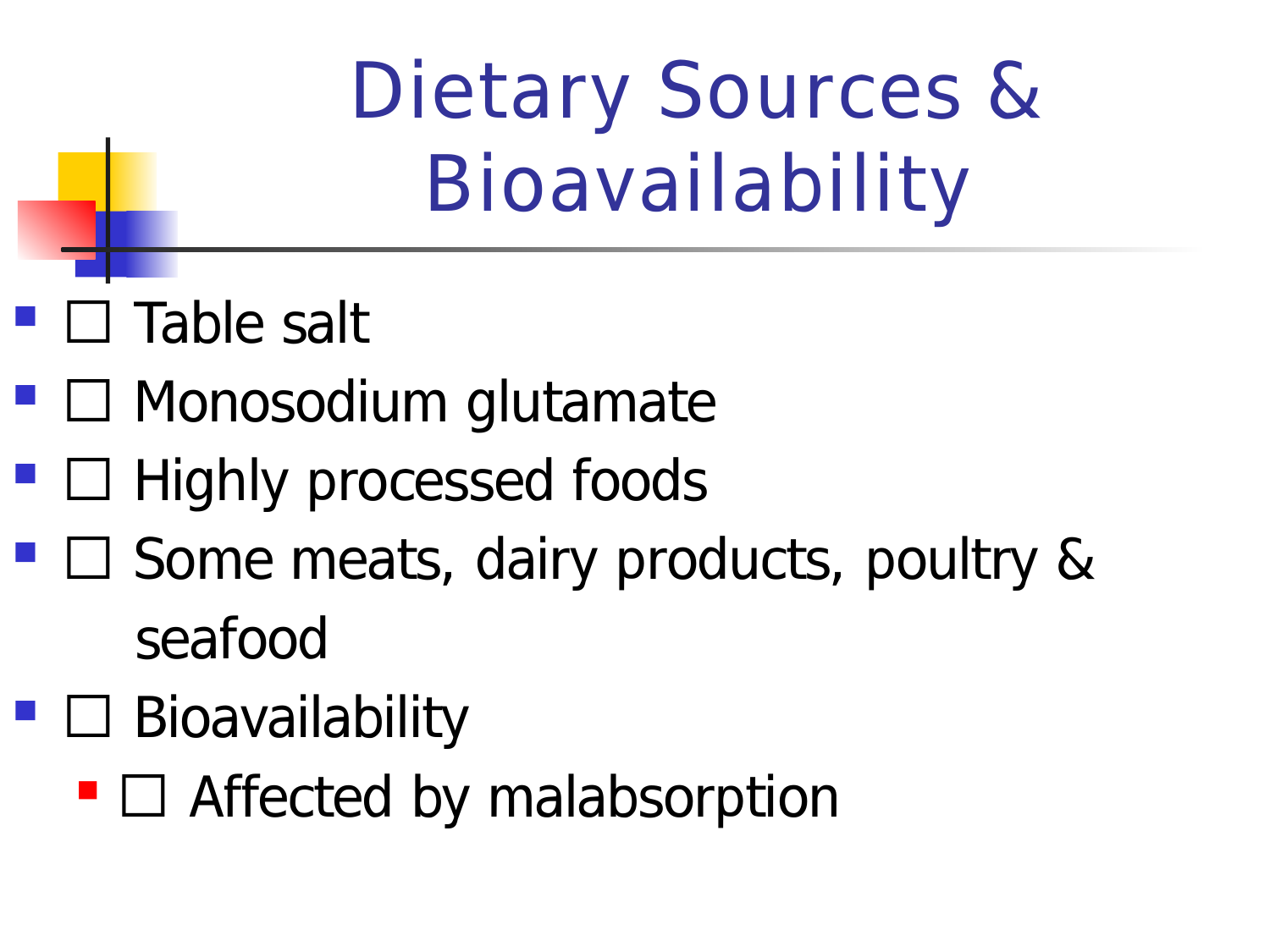

# Dietary Sources & Bioavailability
􀂄 Table salt
􀂄 Monosodium glutamate
􀂄 Highly processed foods
􀂄 Some meats, dairy products, poultry &
       seafood
􀂄 Bioavailability
􀂄 Affected by malabsorption